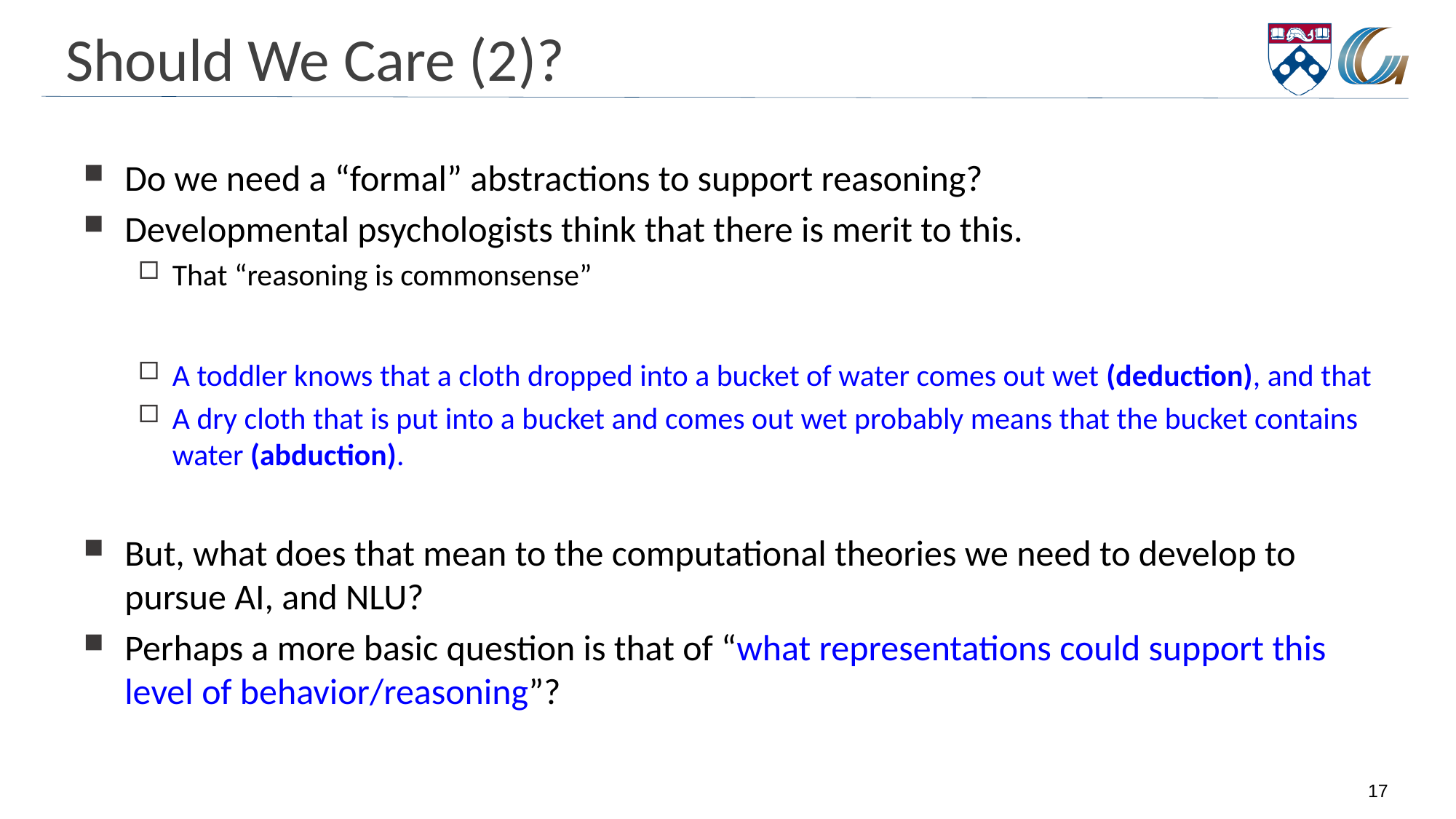

# Should We Care (2)?
Do we need a “formal” abstractions to support reasoning?
Developmental psychologists think that there is merit to this.
That “reasoning is commonsense”

A toddler knows that a cloth dropped into a bucket of water comes out wet (deduction), and that
A dry cloth that is put into a bucket and comes out wet probably means that the bucket contains water (abduction).

But, what does that mean to the computational theories we need to develop to pursue AI, and NLU?
Perhaps a more basic question is that of “what representations could support this level of behavior/reasoning”?
17